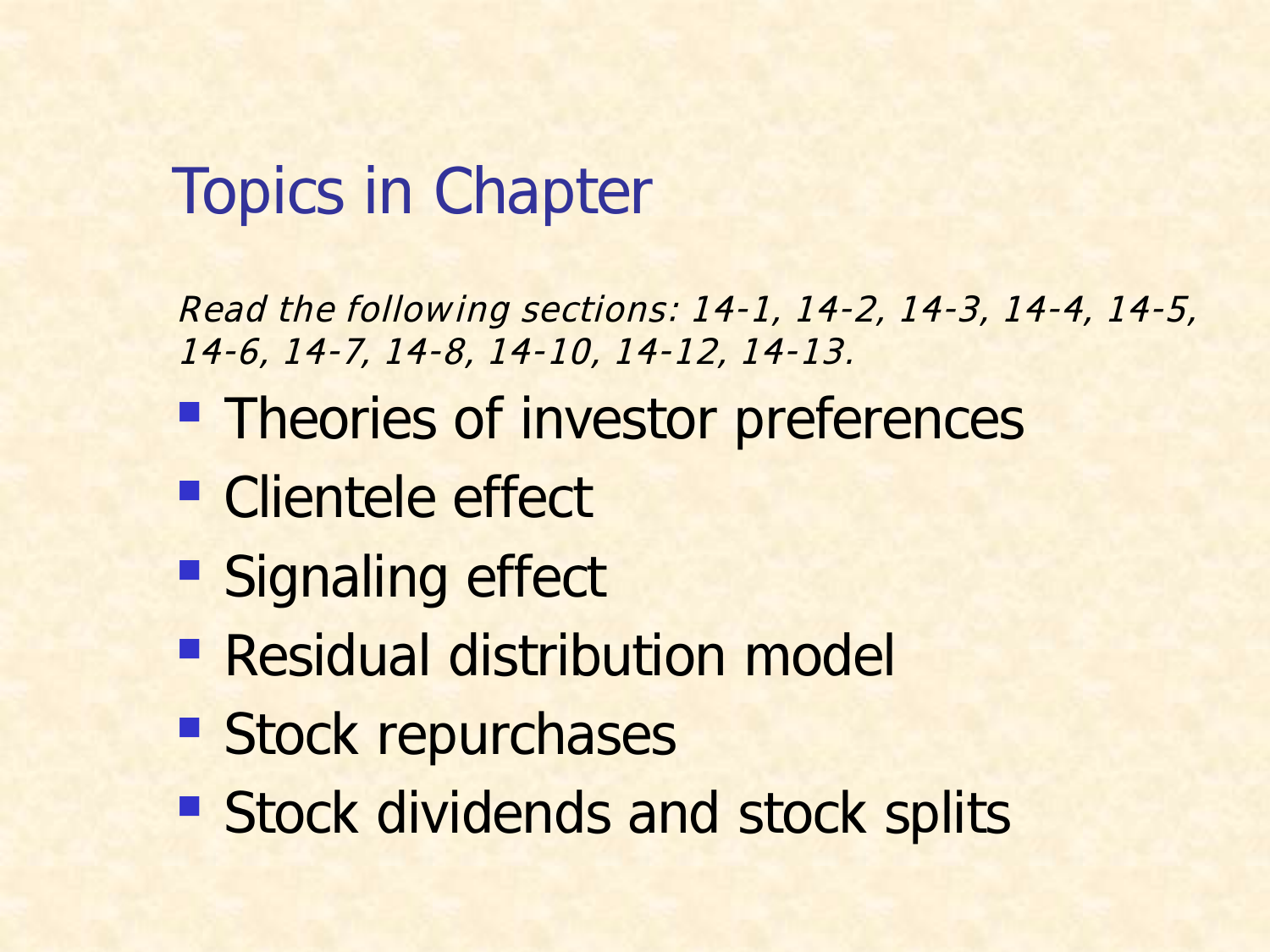

# Topics in Chapter
Read the following sections: 14-1, 14-2, 14-3, 14-4, 14-5, 14-6, 14-7, 14-8, 14-10, 14-12, 14-13.
Theories of investor preferences
Clientele effect
Signaling effect
Residual distribution model
Stock repurchases
Stock dividends and stock splits
2